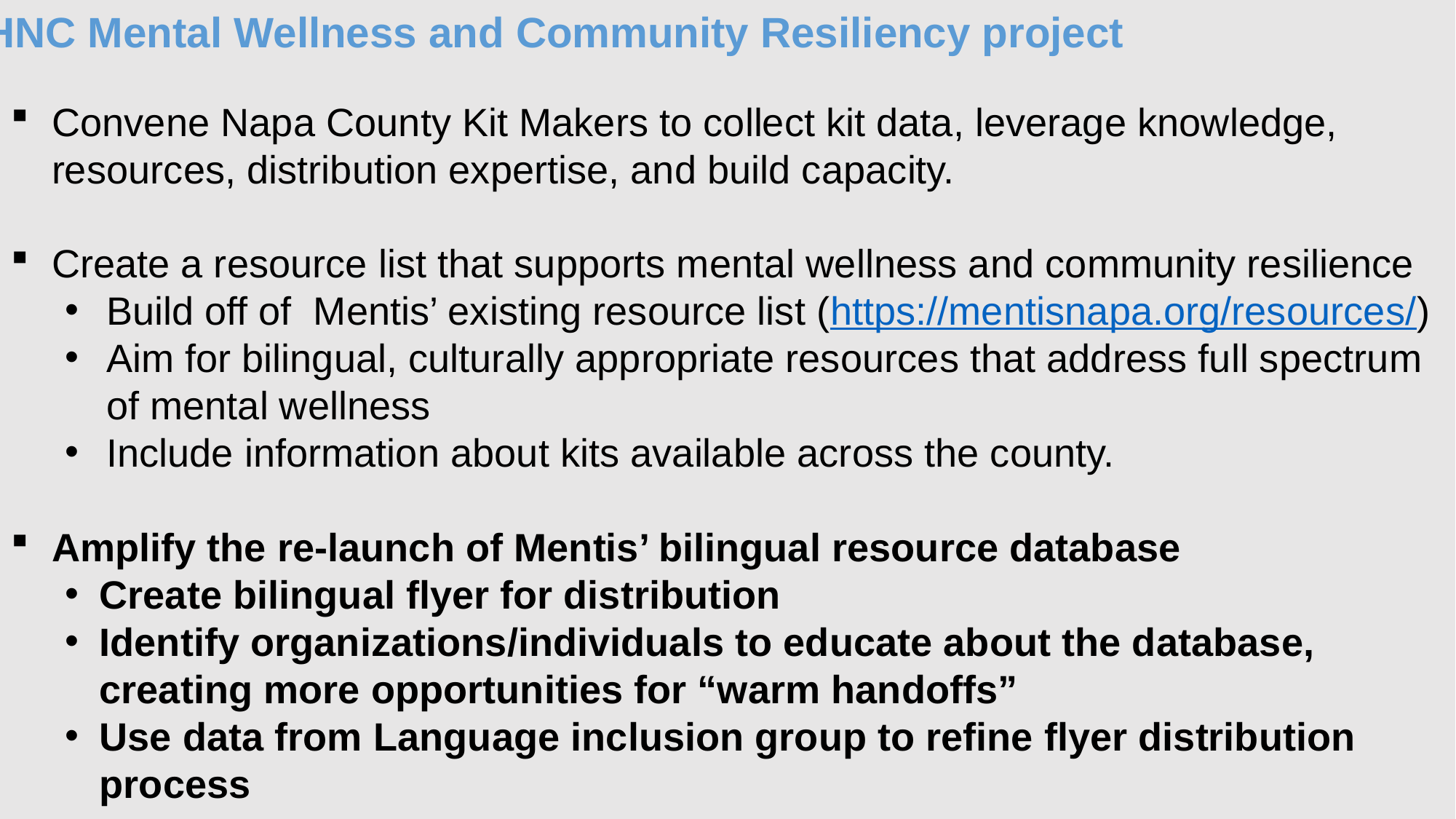

LHNC Mental Wellness and Community Resiliency project

Convene Napa County Kit Makers to collect kit data, leverage knowledge, resources, distribution expertise, and build capacity.

Create a resource list that supports mental wellness and community resilience
Build off of  Mentis’ existing resource list (https://mentisnapa.org/resources/)
Aim for bilingual, culturally appropriate resources that address full spectrum of mental wellness
Include information about kits available across the county.

Amplify the re-launch of Mentis’ bilingual resource database
Create bilingual flyer for distribution
Identify organizations/individuals to educate about the database, creating more opportunities for “warm handoffs”
Use data from Language inclusion group to refine flyer distribution process